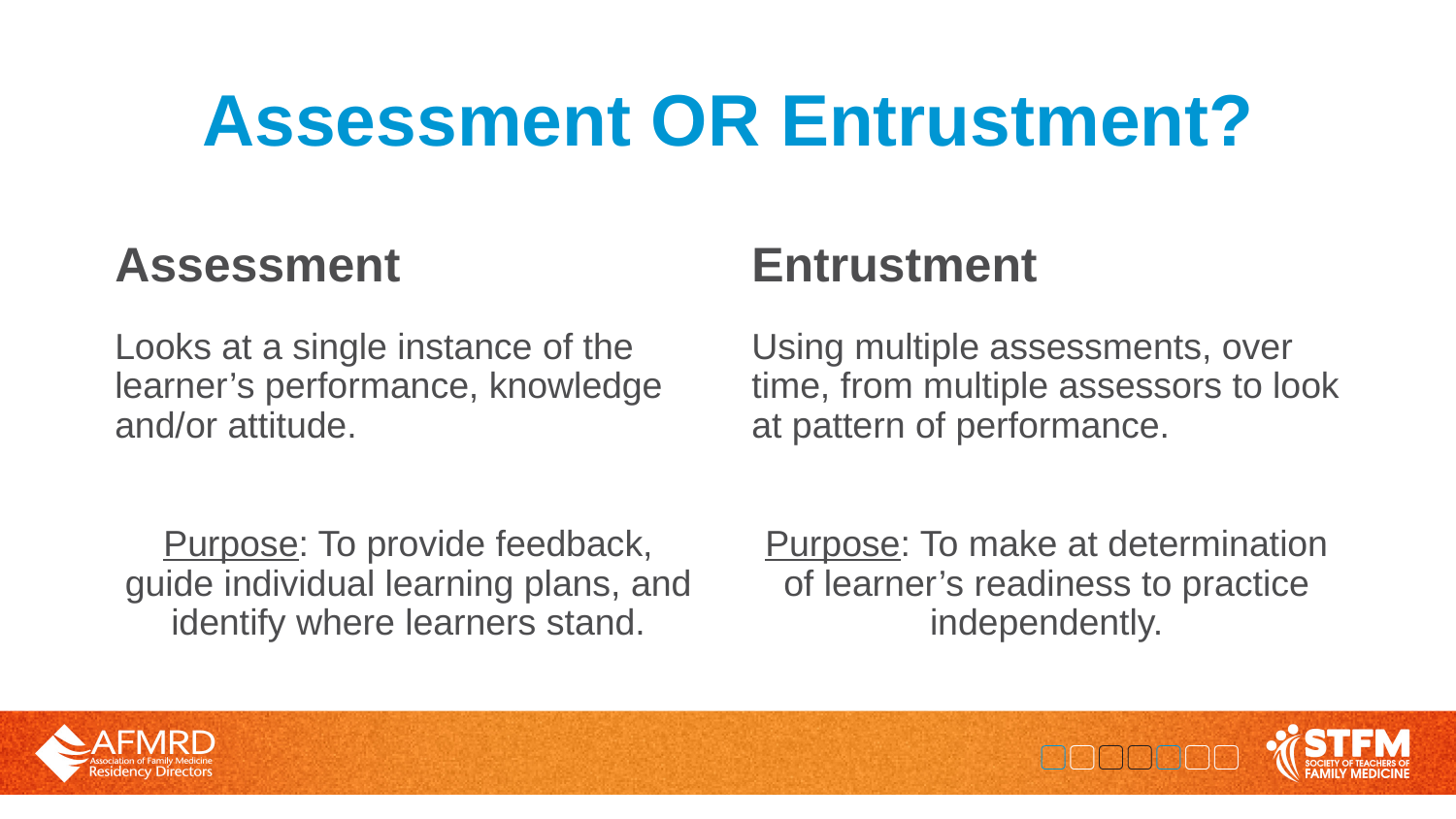

# Assessment OR Entrustment?
Assessment
Entrustment
Looks at a single instance of the learner’s performance, knowledge and/or attitude.

Purpose: To provide feedback, guide individual learning plans, and identify where learners stand.
Using multiple assessments, over time, from multiple assessors to look at pattern of performance.

Purpose: To make at determination of learner’s readiness to practice independently.